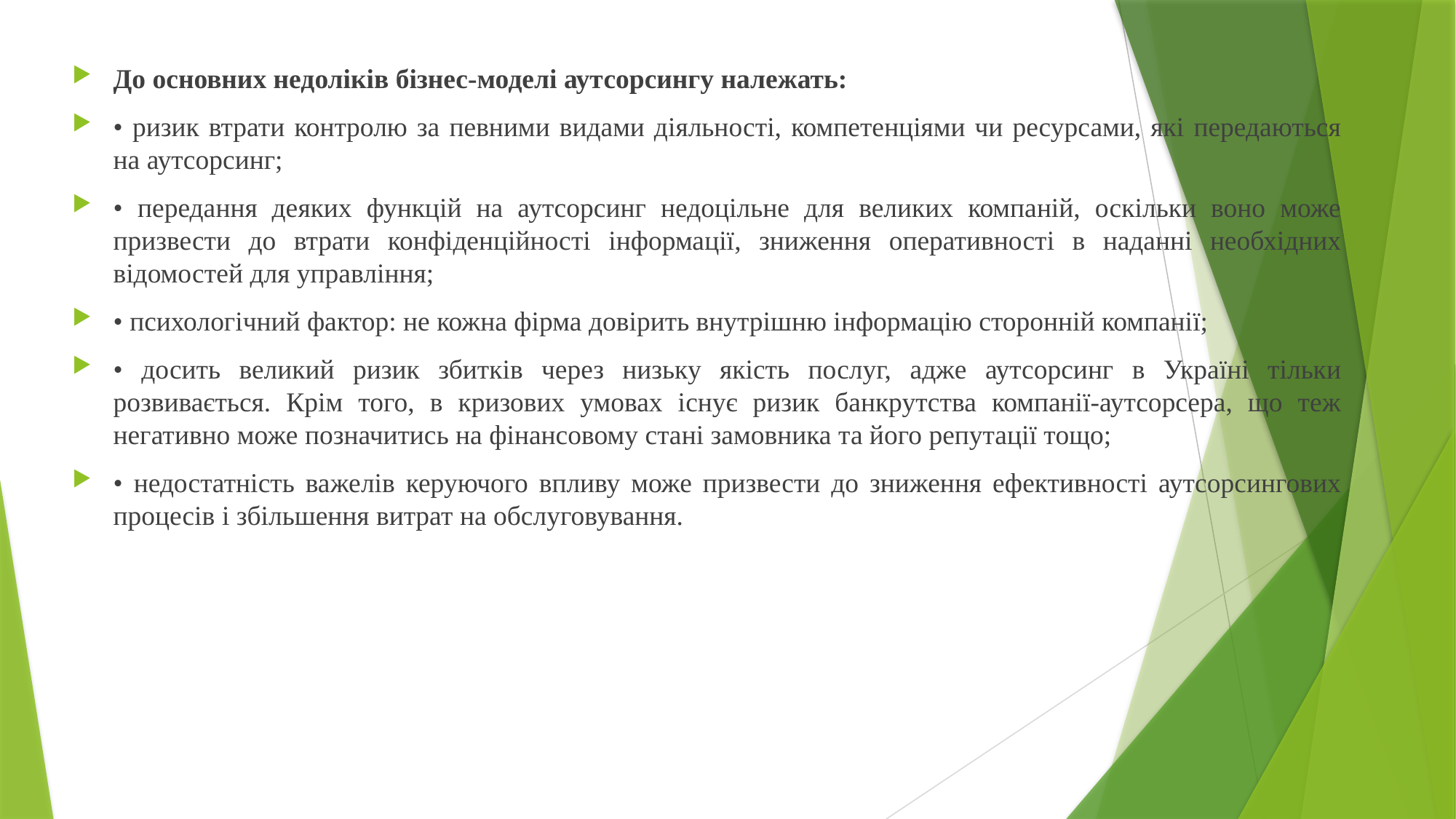

До основних недоліків бізнес-моделі аутсорсингу належать:
• ризик втрати контролю за певними видами діяльності, компетенціями чи ресурсами, які передаються на аутсорсинг;
• передання деяких функцій на аутсорсинг недоцільне для великих компаній, оскільки воно може призвести до втрати конфіденційності інформації, зниження оперативності в наданні необхідних відомостей для управління;
• психологічний фактор: не кожна фірма довірить внутрішню інформацію сторонній компанії;
• досить великий ризик збитків через низьку якість послуг, адже аутсорсинг в Україні тільки розвивається. Крім того, в кризових умовах існує ризик банкрутства компанії-аутсорсера, що теж негативно може позначитись на фінансовому стані замовника та його репутації тощо;
• недостатність важелів керуючого впливу може призвести до зниження ефективності аутсорсингових процесів і збільшення витрат на обслуговування.